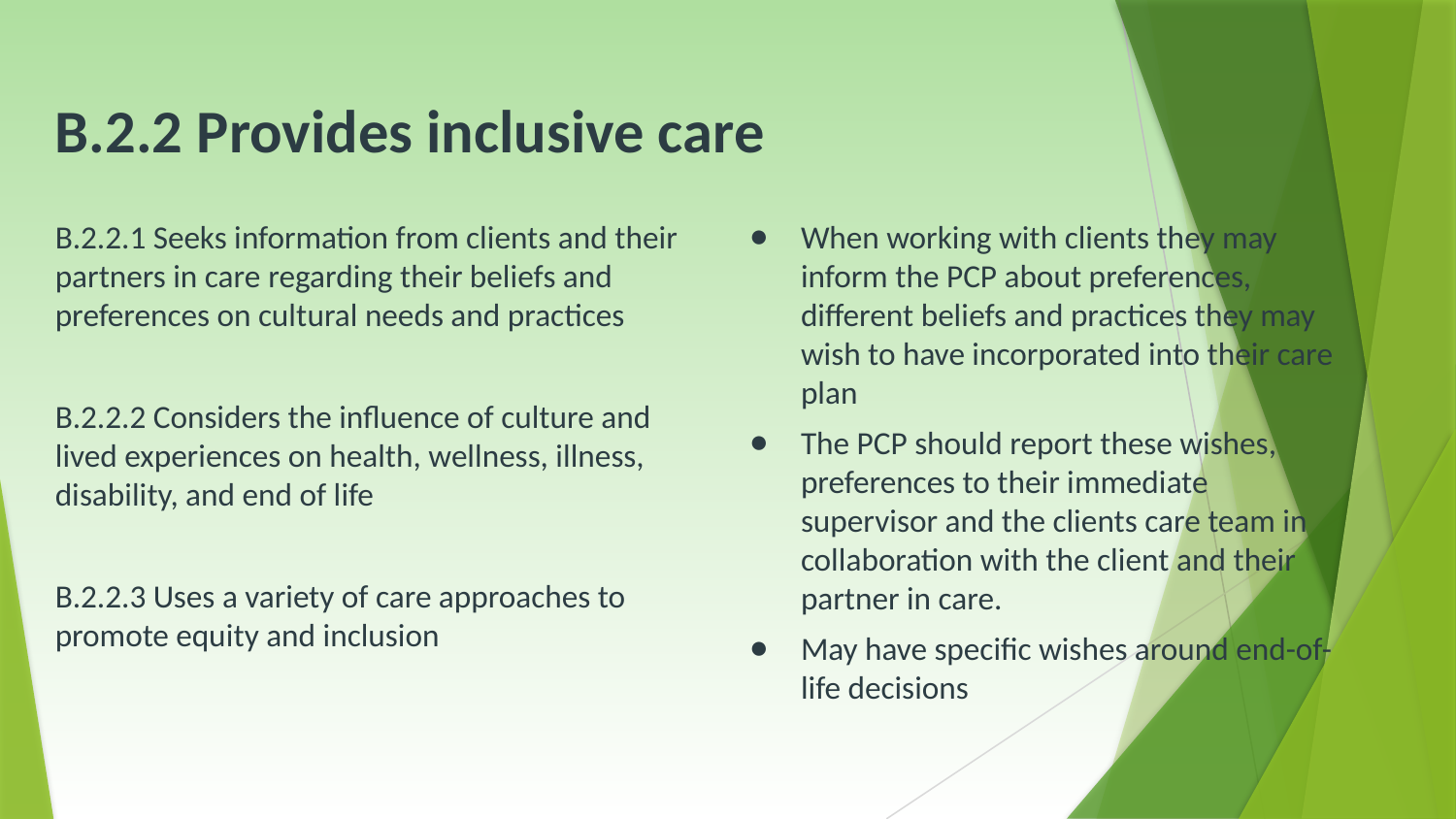

# B.2.2 Provides inclusive care
B.2.2.1 Seeks information from clients and their partners in care regarding their beliefs and preferences on cultural needs and practices

B.2.2.2 Considers the influence of culture and lived experiences on health, wellness, illness, disability, and end of life

B.2.2.3 Uses a variety of care approaches to promote equity and inclusion
When working with clients they may inform the PCP about preferences, different beliefs and practices they may wish to have incorporated into their care plan
The PCP should report these wishes, preferences to their immediate supervisor and the clients care team in collaboration with the client and their partner in care.
May have specific wishes around end-of-life decisions